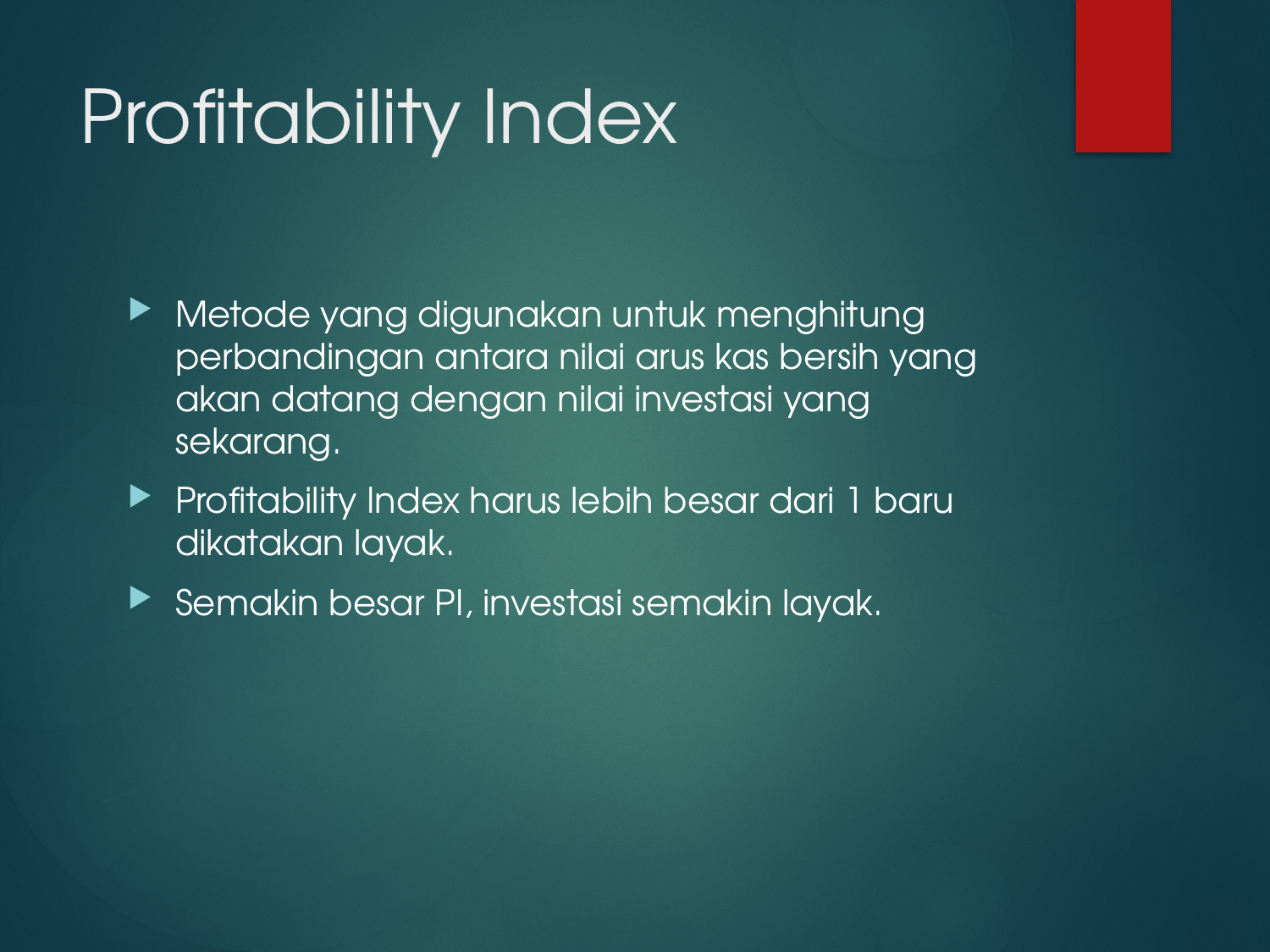

# Profitability Index
Metode yang digunakan untuk menghitung perbandingan antara nilai arus kas bersih yang akan datang dengan nilai investasi yang sekarang.
Profitability Index harus lebih besar dari 1 baru dikatakan layak.
Semakin besar PI, investasi semakin layak.